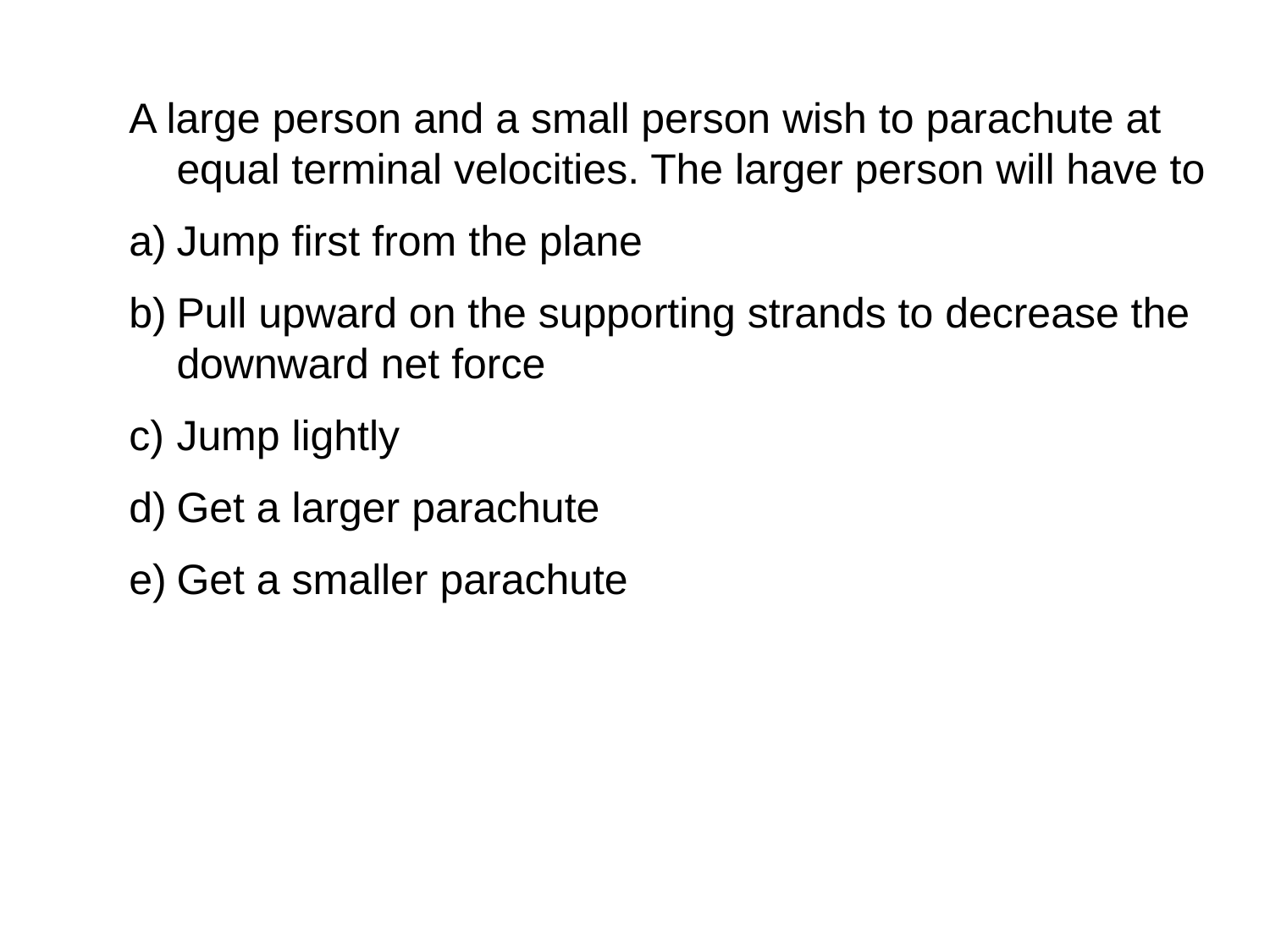

A large person and a small person wish to parachute at equal terminal velocities. The larger person will have to
Jump first from the plane
Pull upward on the supporting strands to decrease the downward net force
Jump lightly
Get a larger parachute
Get a smaller parachute